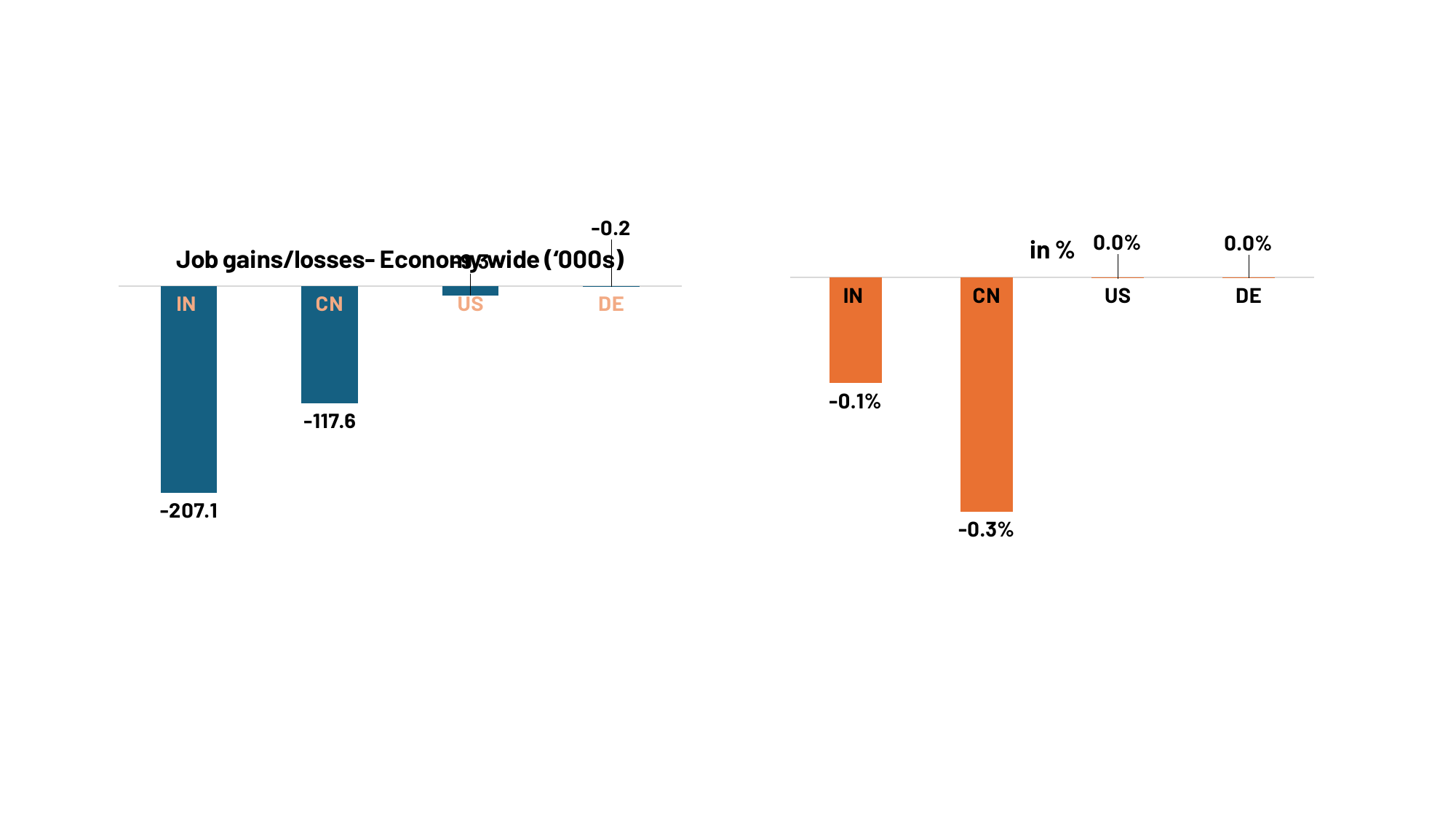

### Chart: Job gains/losses- Economy wide (‘000s)

| Category | Employment |
|---|---|
| IN  | -207.063372259654 |
| CN | -117.57675394426316 |
| US | -9.325219267765306 |
| DE | -0.2038378646318506 |

### Chart:

| Category | in % |
|---|---|
| IN  | -0.0012439907562088368 |
| CN | -0.0027580211541601354 |
| US | -1.2452920725445403e-05 |
| DE | -4.7814650754857365e-06 |